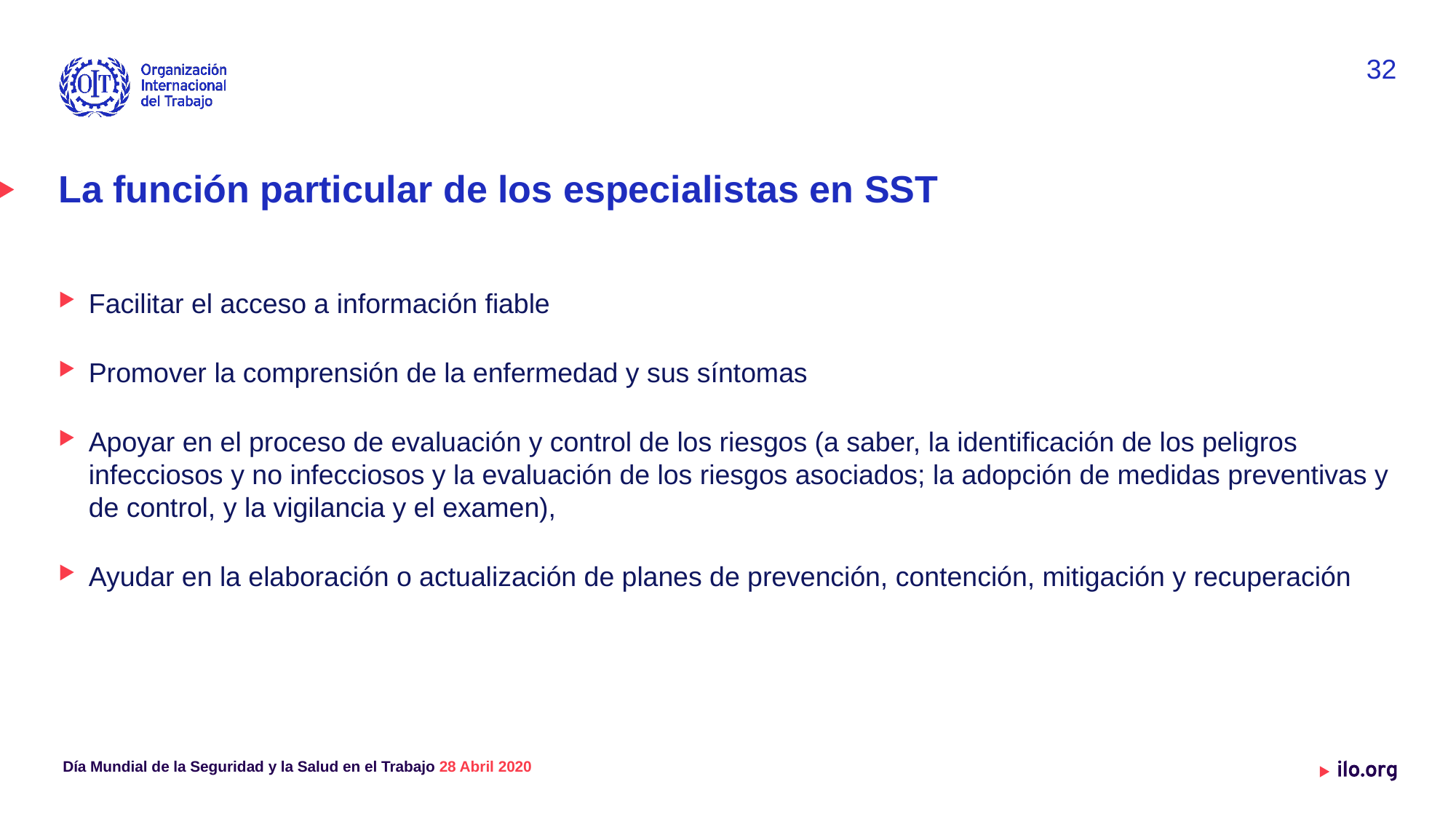

32
# La función particular de los especialistas en SST
Facilitar el acceso a información fiable
Promover la comprensión de la enfermedad y sus síntomas
Apoyar en el proceso de evaluación y control de los riesgos (a saber, la identificación de los peligros infecciosos y no infecciosos y la evaluación de los riesgos asociados; la adopción de medidas preventivas y de control, y la vigilancia y el examen),
Ayudar en la elaboración o actualización de planes de prevención, contención, mitigación y recuperación

 Día Mundial de la Seguridad y la Salud en el Trabajo 28 Abril 2020

Date: Monday / 01 / October / 2019